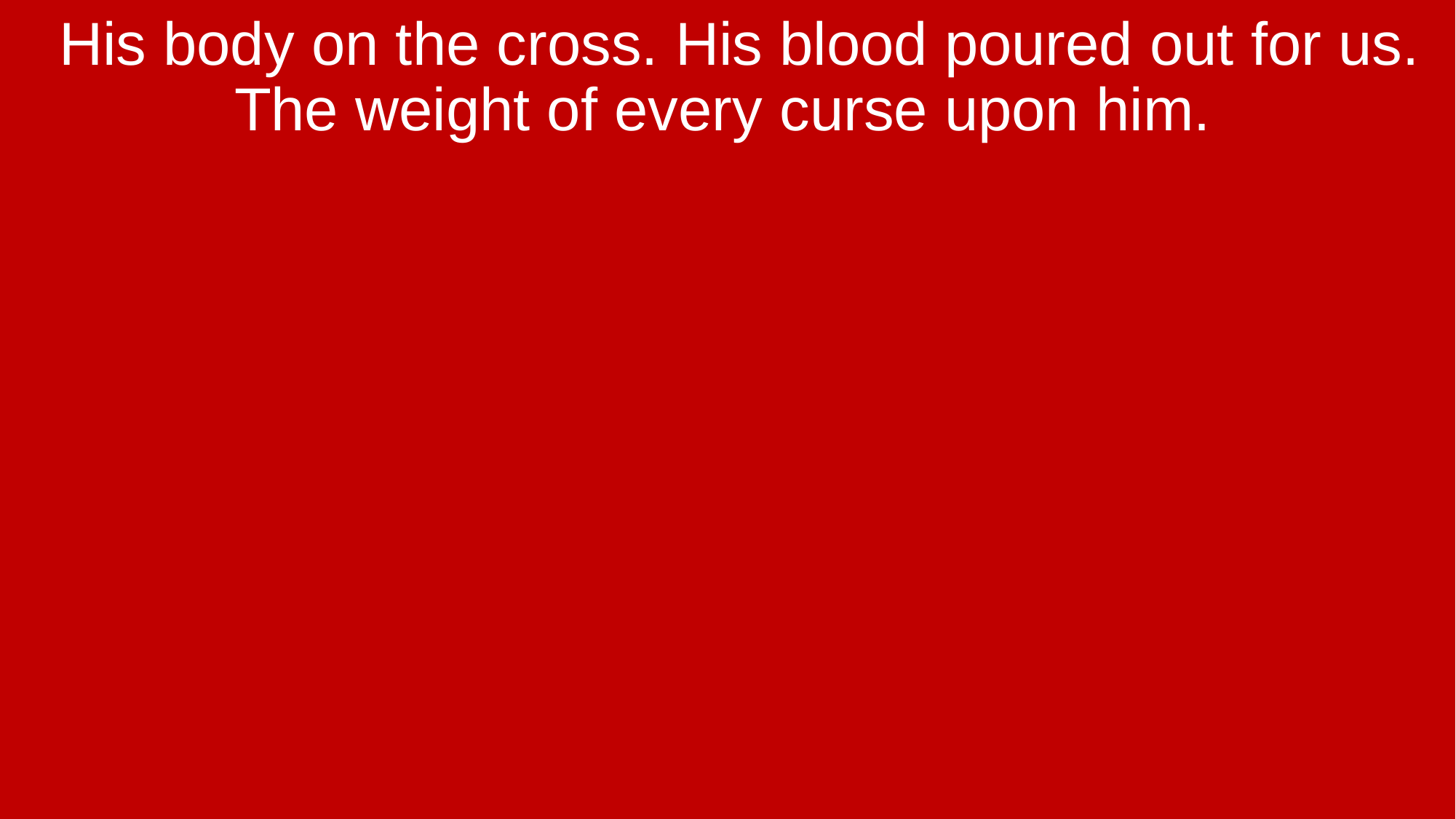

His body on the cross. His blood poured out for us. The weight of every curse upon him.